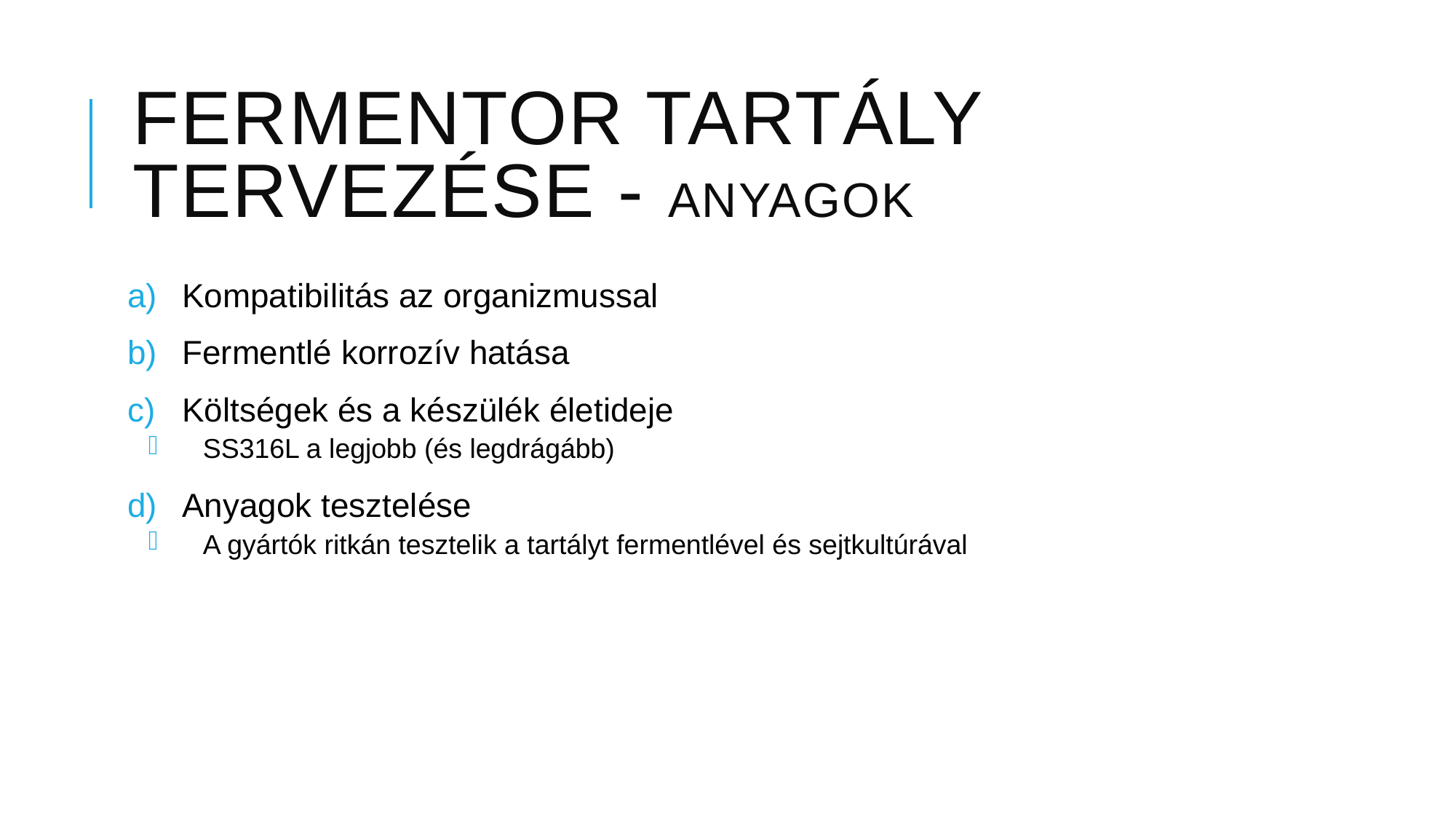

# Fermentor tartály tervezése - anyagok
Kompatibilitás az organizmussal
Fermentlé korrozív hatása
Költségek és a készülék életideje
SS316L a legjobb (és legdrágább)
Anyagok tesztelése
A gyártók ritkán tesztelik a tartályt fermentlével és sejtkultúrával